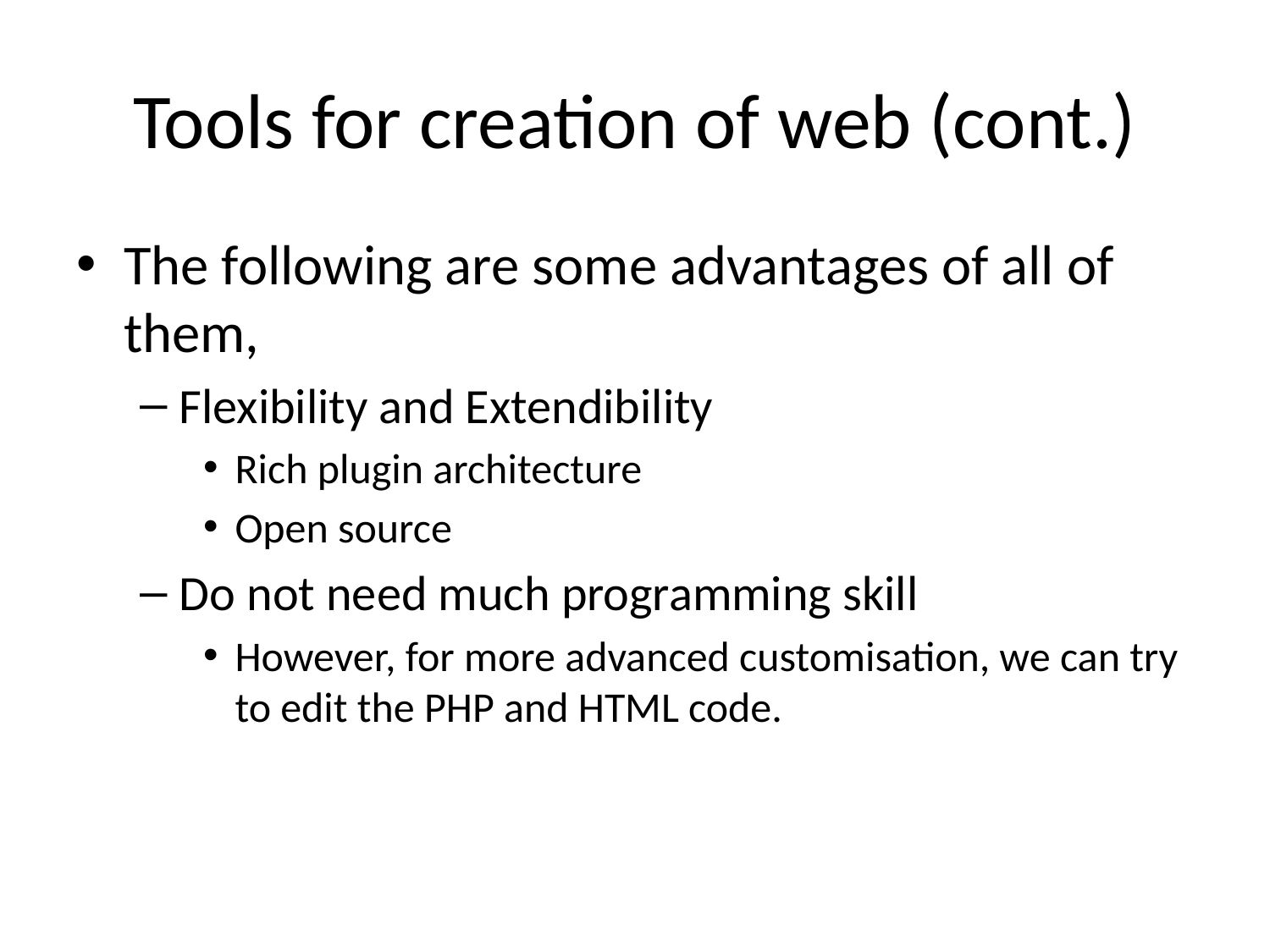

# Tools for creation of web (cont.)
The following are some advantages of all of them,
Flexibility and Extendibility
Rich plugin architecture
Open source
Do not need much programming skill
However, for more advanced customisation, we can try to edit the PHP and HTML code.